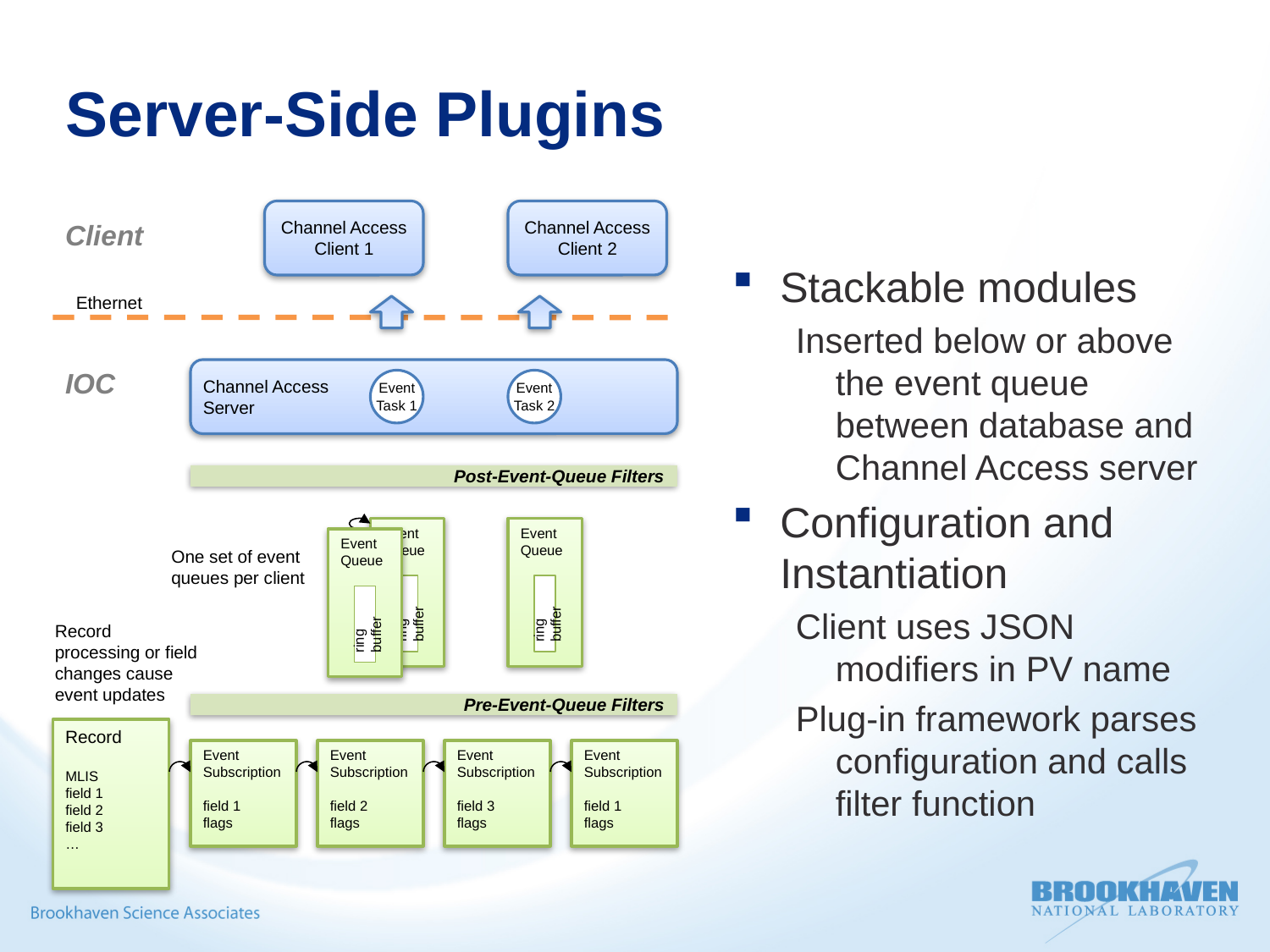

# Server-Side Plugins

Channel Access Client 1

Channel Access Client 2
Client
Stackable modules
Inserted below or above the event queue between database and Channel Access server
Configuration and Instantiation
Client uses JSON modifiers in PV name
Plug-in framework parses configuration and calls filter function

Ethernet

IOC

Channel Access Server

Event Task 1

Event Task 2
Post-Event-Queue Filters

Event
Queue
ring buffer

Event
Queue
ring buffer

Event
Queue
ring buffer

One set of event queues per client
Record processing or field changes cause event updates
Pre-Event-Queue Filters

Record

Event Subscription
field 1
flags

Event Subscription
field 2
flags

Event Subscription
field 3
flags

Event Subscription
field 1
flags
MLIS
field 1
field 2
field 3
…